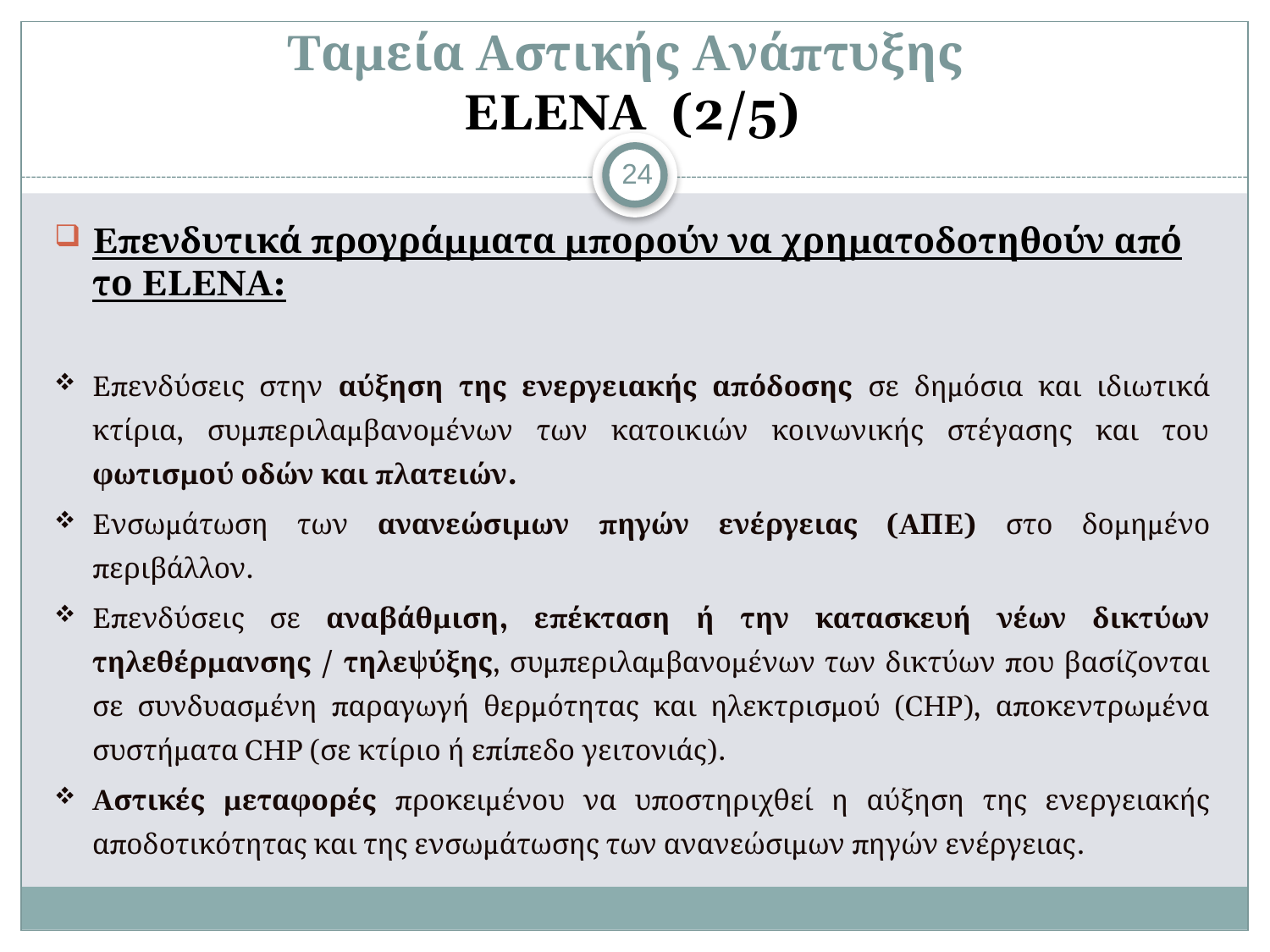

# Ταμεία Αστικής Ανάπτυξης ELENA  (2/5)
24
Επενδυτικά προγράμματα μπορούν να χρηματοδοτηθούν από το ELENA:

Επενδύσεις στην αύξηση της ενεργειακής απόδοσης σε δημόσια και ιδιωτικά κτίρια, συμπεριλαμβανομένων των κατοικιών κοινωνικής στέγασης και του φωτισμού οδών και πλατειών.
Ενσωμάτωση των ανανεώσιμων πηγών ενέργειας (ΑΠΕ) στο δομημένο περιβάλλον.
Επενδύσεις σε αναβάθμιση, επέκταση ή την κατασκευή νέων δικτύων τηλεθέρμανσης / τηλεψύξης, συμπεριλαμβανομένων των δικτύων που βασίζονται σε συνδυασμένη παραγωγή θερμότητας και ηλεκτρισμού (CHP), αποκεντρωμένα συστήματα CHP (σε κτίριο ή επίπεδο γειτονιάς).
Αστικές μεταφορές προκειμένου να υποστηριχθεί η αύξηση της ενεργειακής αποδοτικότητας και της ενσωμάτωσης των ανανεώσιμων πηγών ενέργειας.